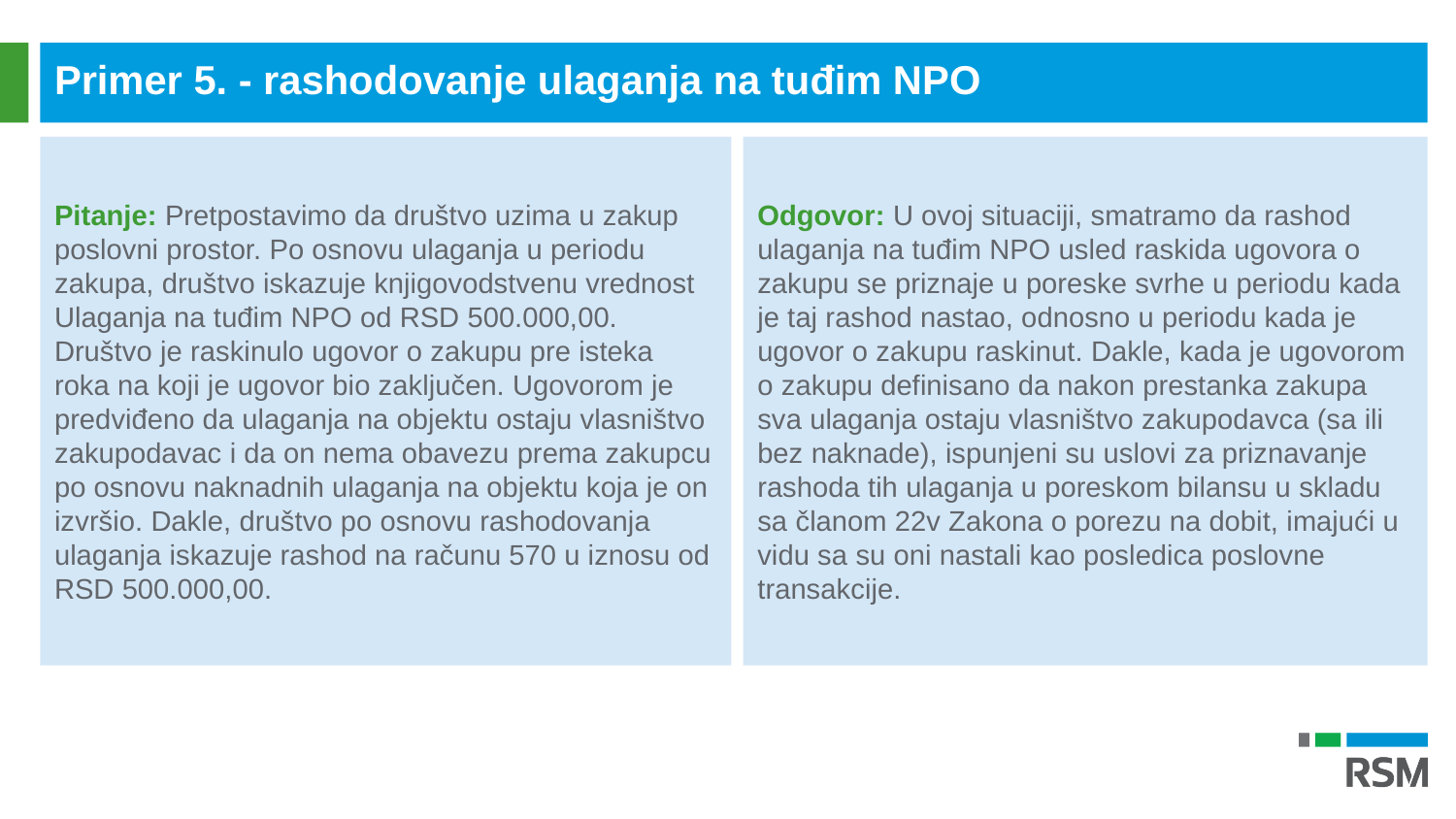

Primer 5. - rashodovanje ulaganja na tuđim NPO
Pitanje: Pretpostavimo da društvo uzima u zakup poslovni prostor. Po osnovu ulaganja u periodu zakupa, društvo iskazuje knjigovodstvenu vrednost Ulaganja na tuđim NPO od RSD 500.000,00. Društvo je raskinulo ugovor o zakupu pre isteka roka na koji je ugovor bio zaključen. Ugovorom je predviđeno da ulaganja na objektu ostaju vlasništvo zakupodavac i da on nema obavezu prema zakupcu po osnovu naknadnih ulaganja na objektu koja je on izvršio. Dakle, društvo po osnovu rashodovanja ulaganja iskazuje rashod na računu 570 u iznosu od RSD 500.000,00.
Odgovor: U ovoj situaciji, smatramo da rashod ulaganja na tuđim NPO usled raskida ugovora o zakupu se priznaje u poreske svrhe u periodu kada je taj rashod nastao, odnosno u periodu kada je ugovor o zakupu raskinut. Dakle, kada je ugovorom o zakupu definisano da nakon prestanka zakupa sva ulaganja ostaju vlasništvo zakupodavca (sa ili bez naknade), ispunjeni su uslovi za priznavanje rashoda tih ulaganja u poreskom bilansu u skladu sa članom 22v Zakona o porezu na dobit, imajući u vidu sa su oni nastali kao posledica poslovne transakcije.